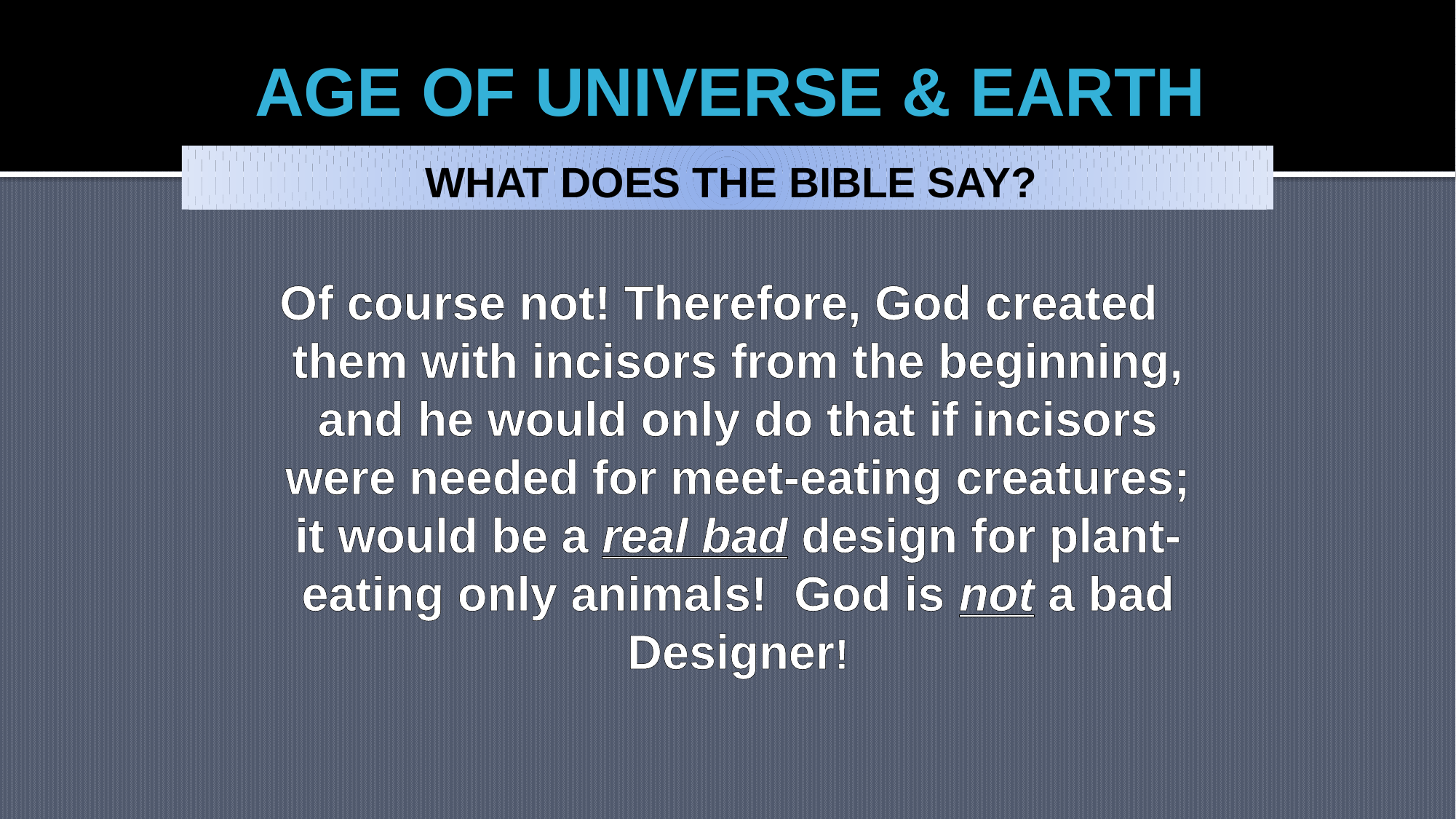

# AGE OF UNIVERSE & EARTH
WHAT DOES THE BIBLE SAY?

Of course not! Therefore, God created them with incisors from the beginning, and he would only do that if incisors were needed for meet-eating creatures; it would be a real bad design for plant-eating only animals!  God is not a bad Designer!